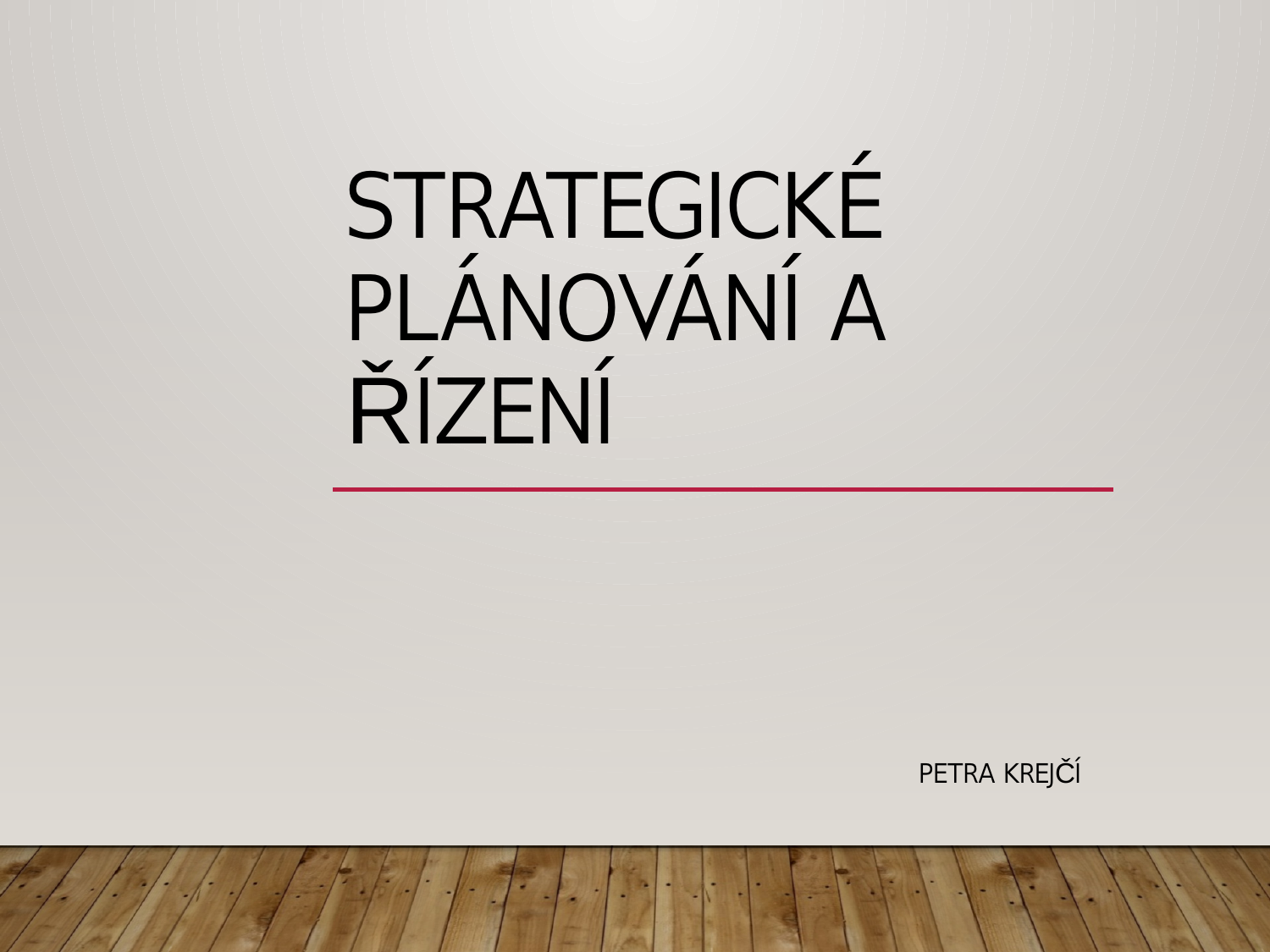

# Strategické plánování a řízení
Petra Krejčí